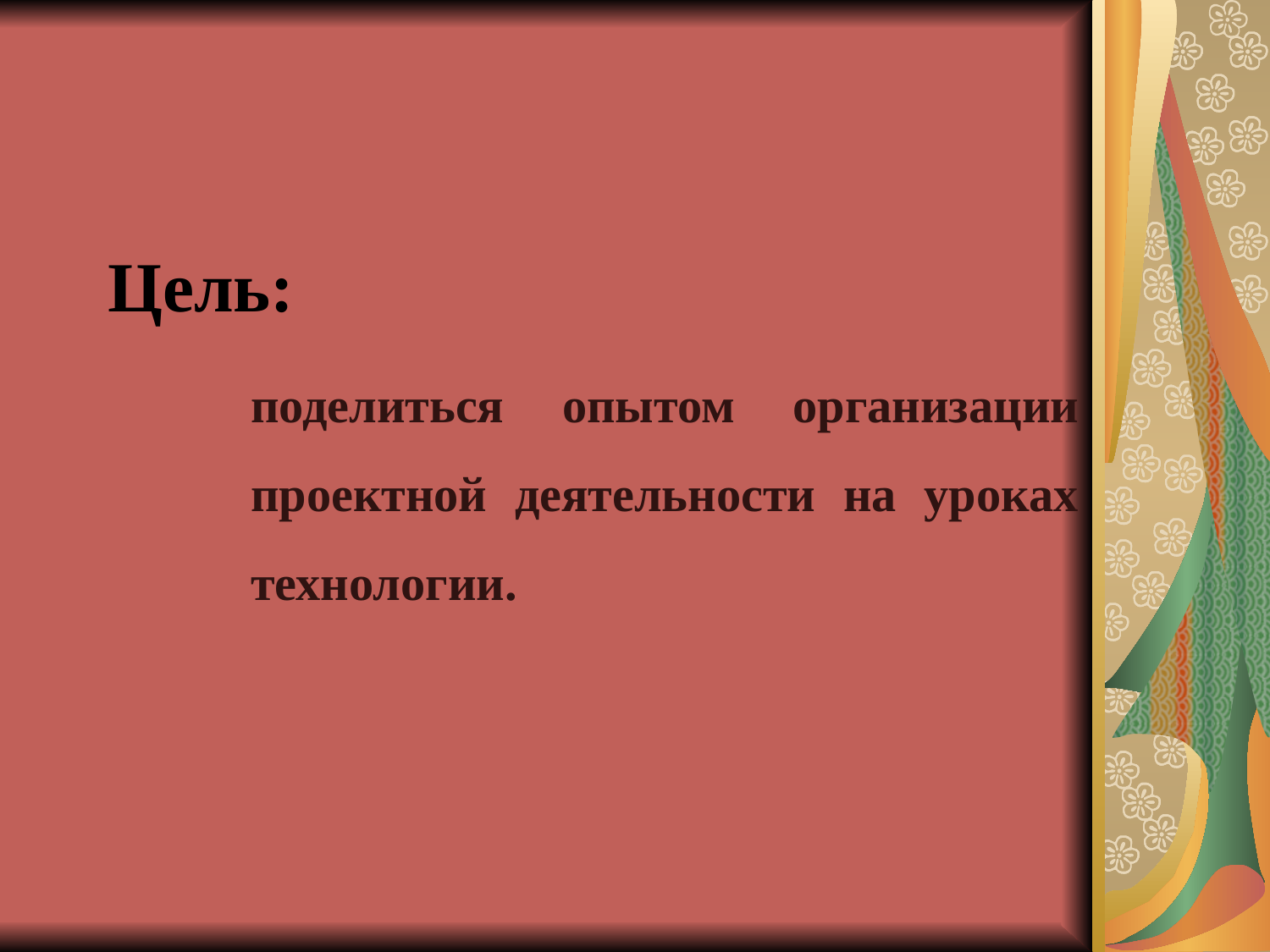

# Цель:
поделиться опытом организации проектной деятельности на уроках технологии.